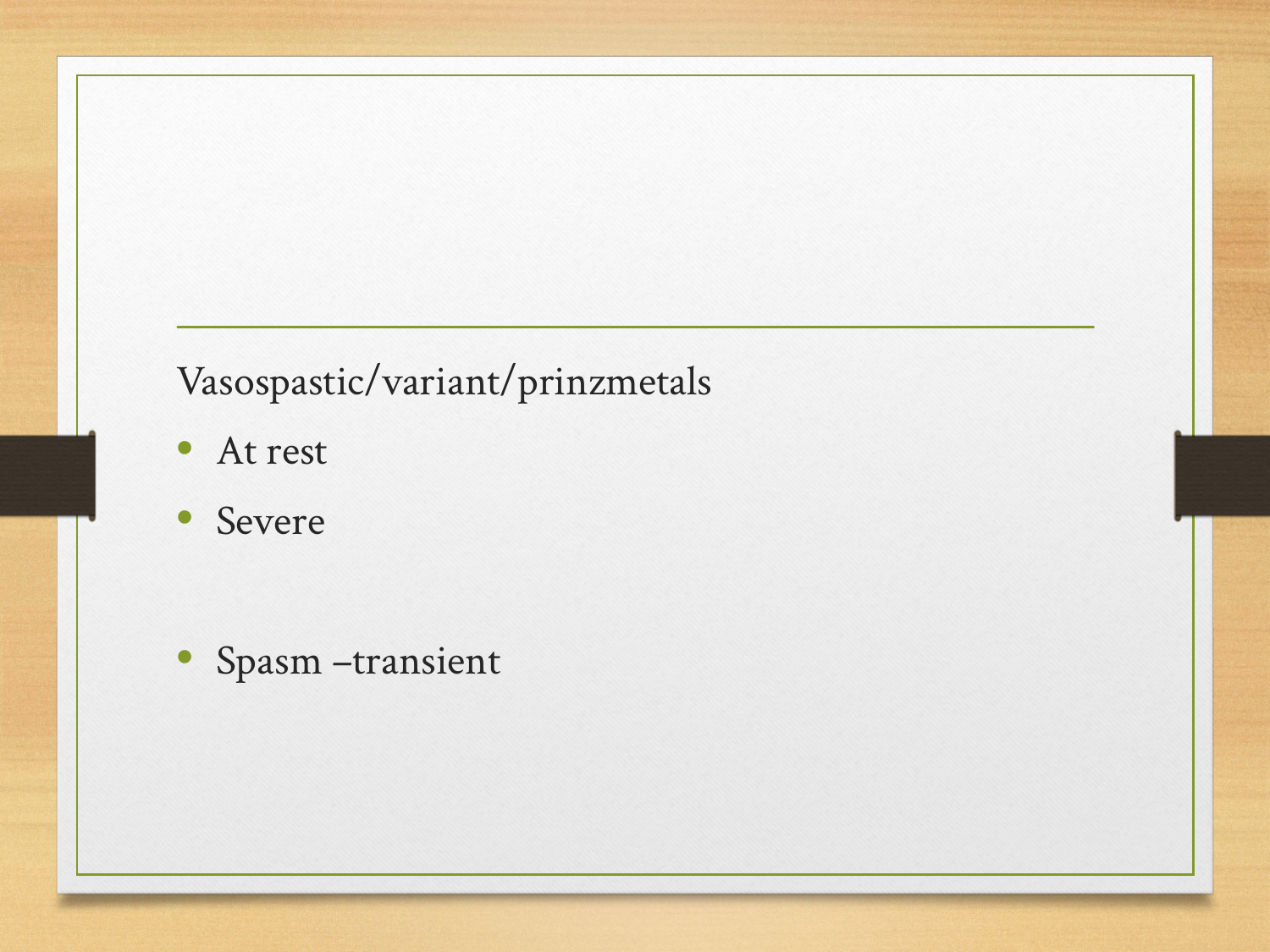

#
Vasospastic/variant/prinzmetals
At rest
Severe

Spasm –transient